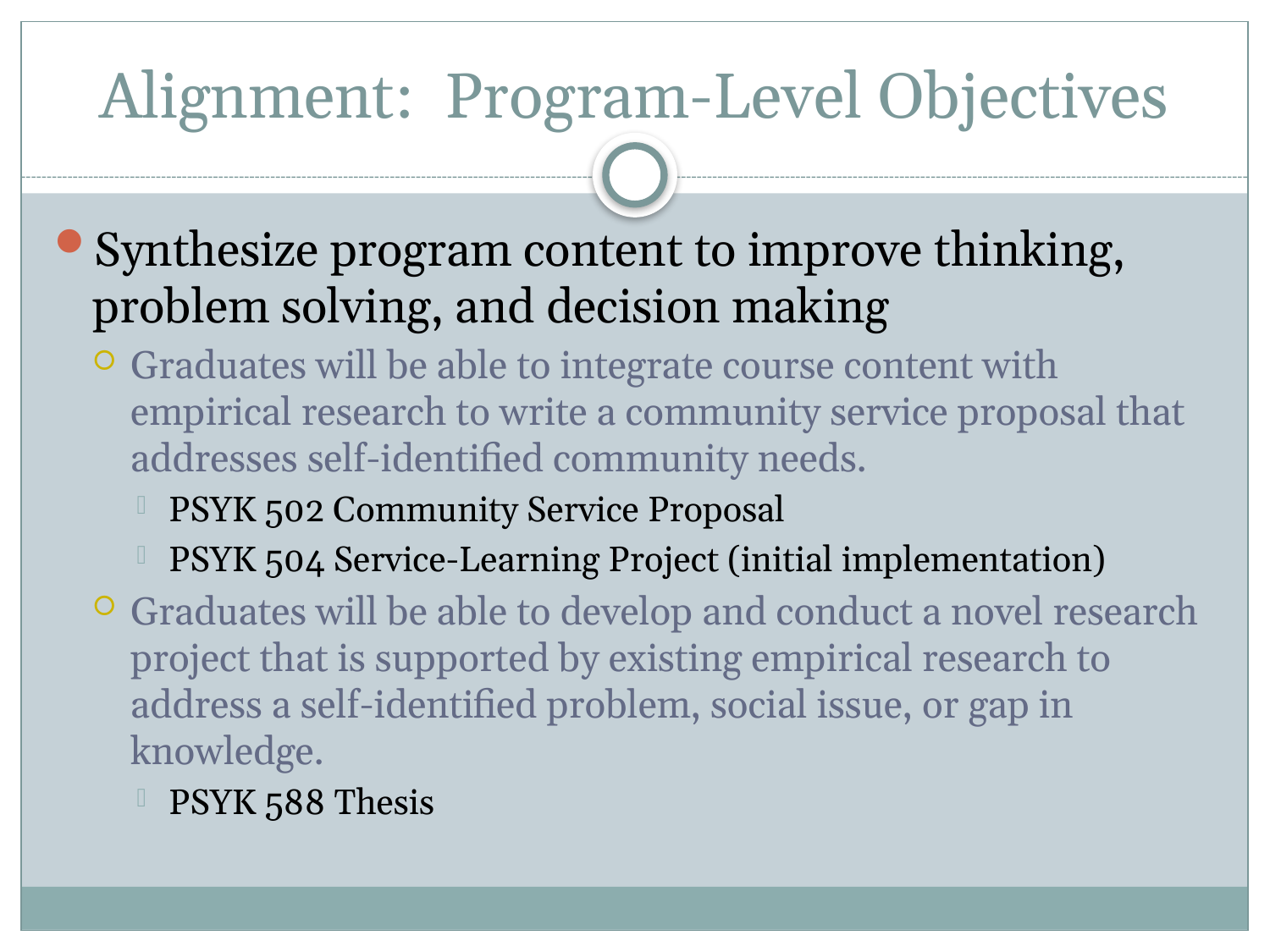

# Alignment:  Program-Level Objectives
Synthesize program content to improve thinking, problem solving, and decision making
Graduates will be able to integrate course content with empirical research to write a community service proposal that addresses self-identified community needs.
PSYK 502 Community Service Proposal
PSYK 504 Service-Learning Project (initial implementation)
Graduates will be able to develop and conduct a novel research project that is supported by existing empirical research to address a self-identified problem, social issue, or gap in knowledge.
PSYK 588 Thesis